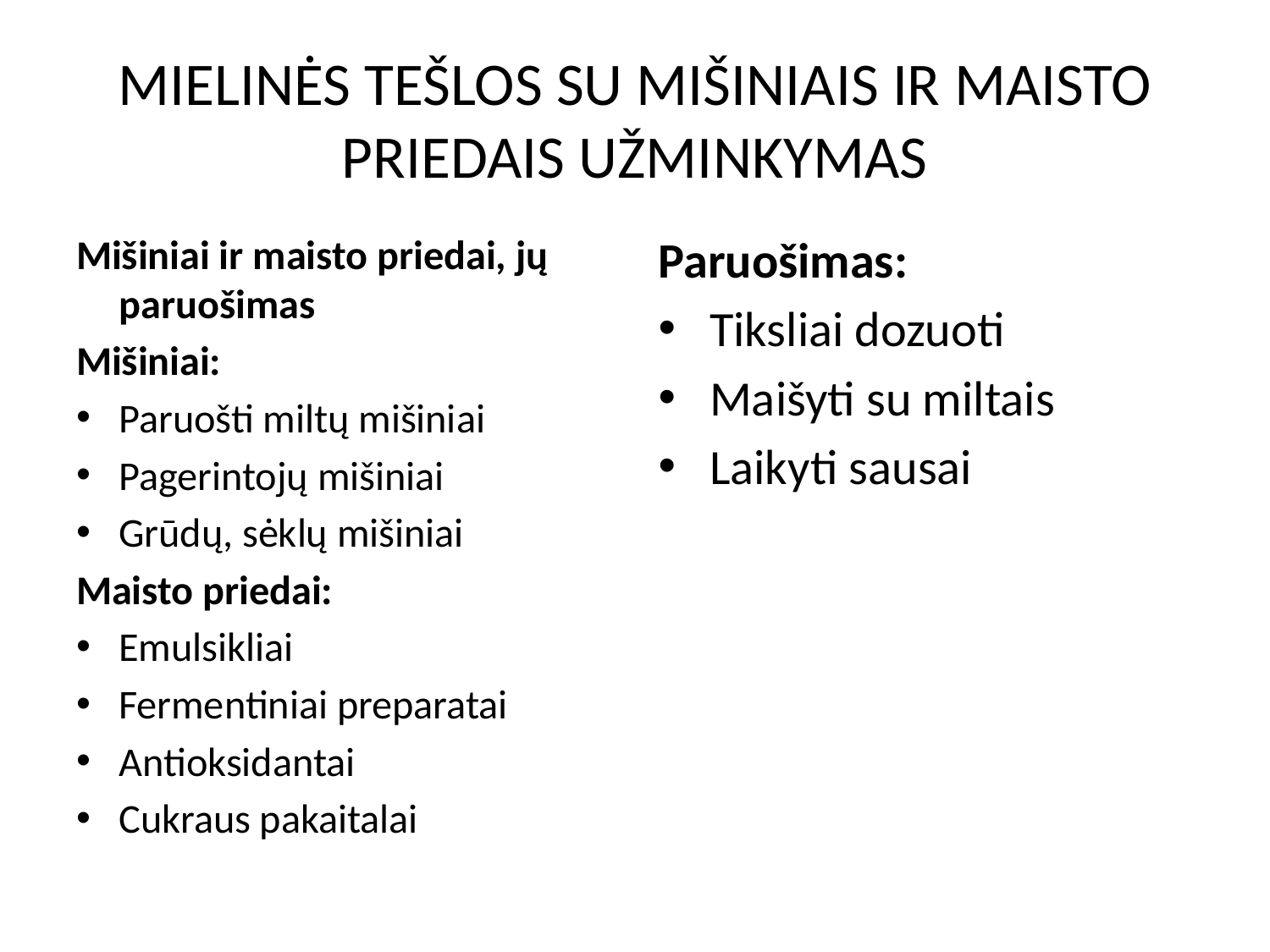

# MIELINĖS TEŠLOS SU MIŠINIAIS IR MAISTO PRIEDAIS UŽMINKYMAS
Mišiniai ir maisto priedai, jų paruošimas
Mišiniai:
Paruošti miltų mišiniai
Pagerintojų mišiniai
Grūdų, sėklų mišiniai
Maisto priedai:
Emulsikliai
Fermentiniai preparatai
Antioksidantai
Cukraus pakaitalai

Paruošimas:
Tiksliai dozuoti
Maišyti su miltais
Laikyti sausai